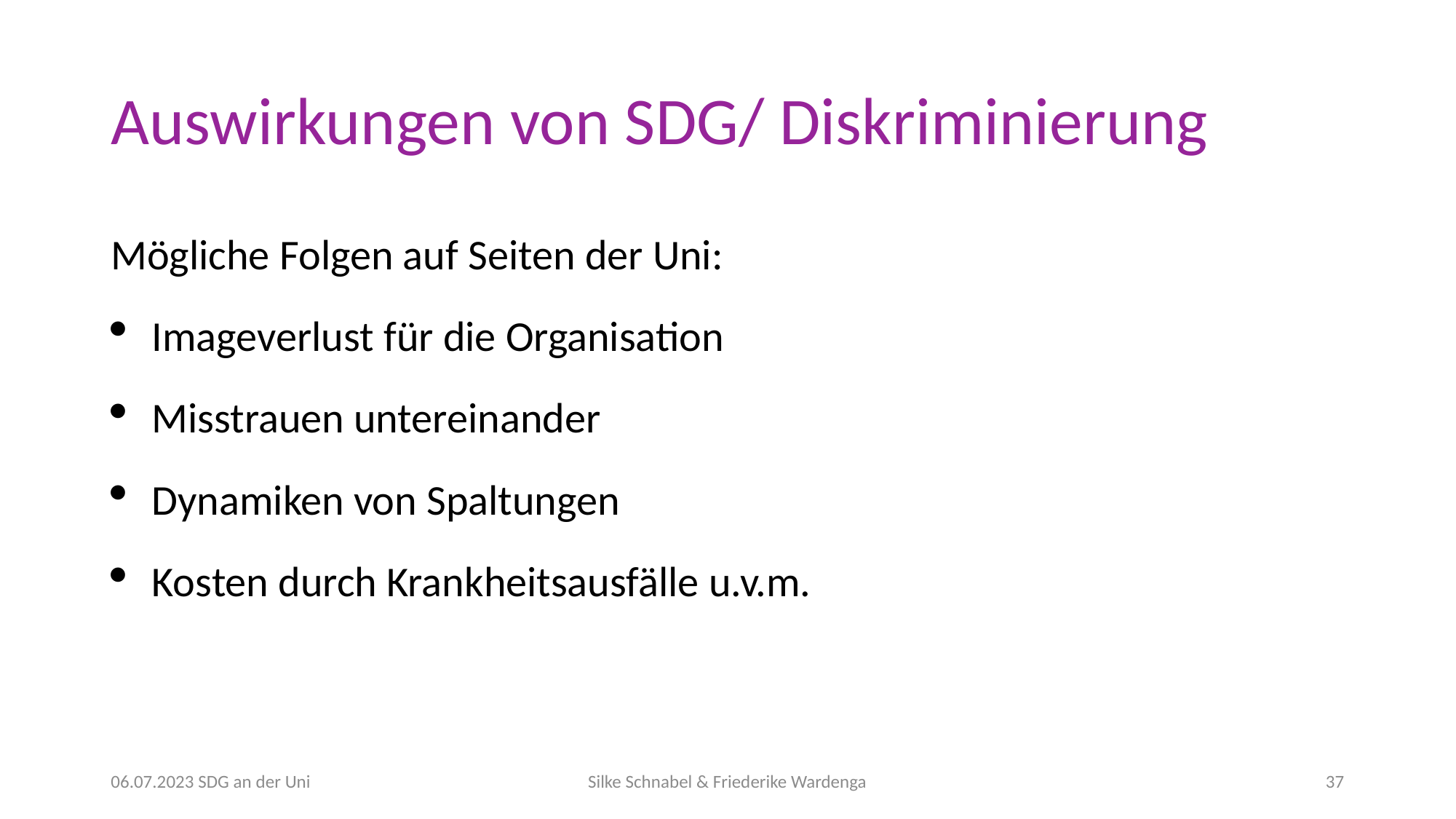

# Auswirkungen von SDG/ Diskriminierung
Mögliche Folgen auf Seiten der Uni:
Imageverlust für die Organisation
Misstrauen untereinander
Dynamiken von Spaltungen
Kosten durch Krankheitsausfälle u.v.m.

06.07.2023 SDG an der Uni
Silke Schnabel & Friederike Wardenga
37